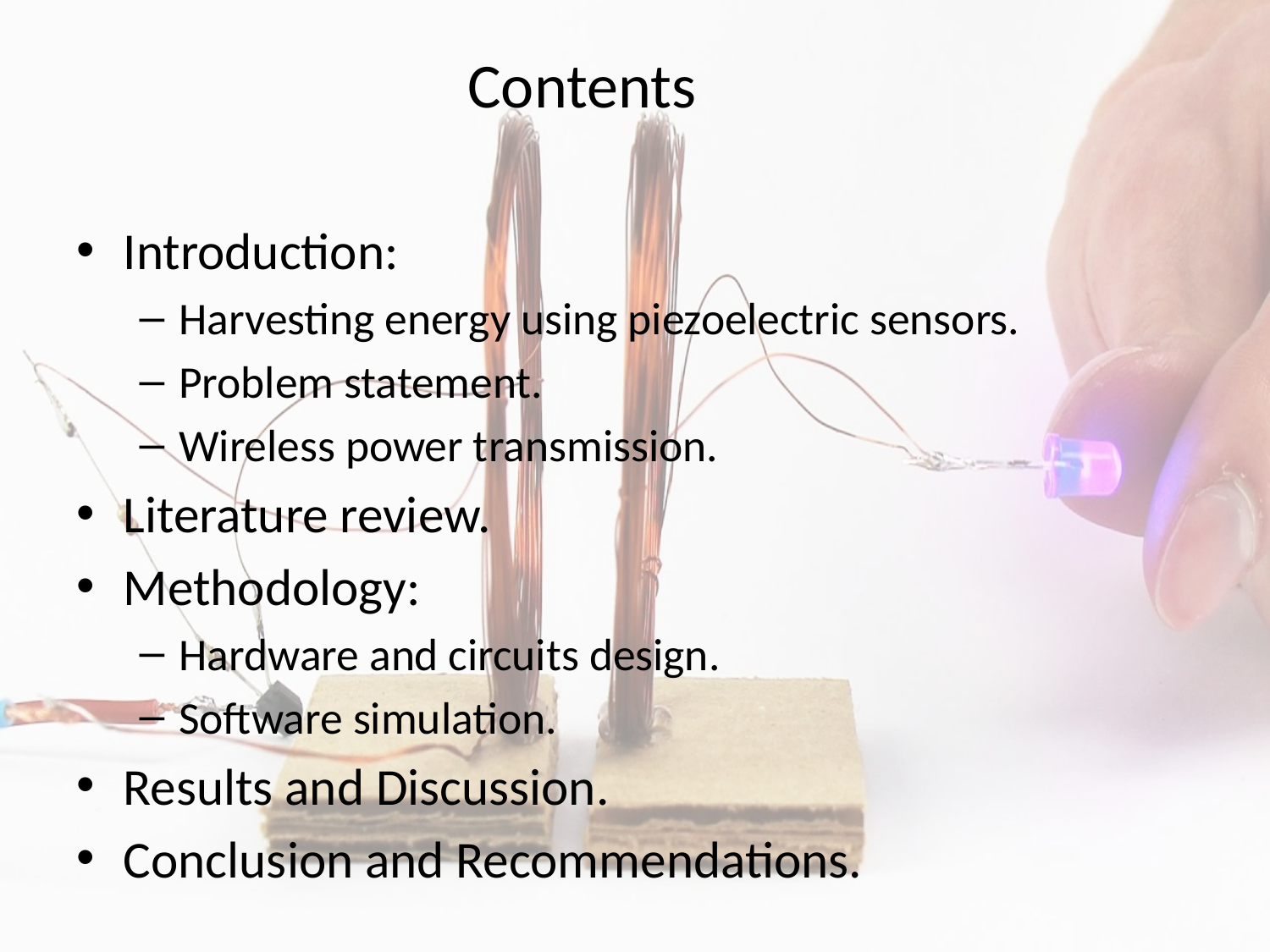

# Contents
Introduction:
Harvesting energy using piezoelectric sensors.
Problem statement.
Wireless power transmission.
Literature review.
Methodology:
Hardware and circuits design.
Software simulation.
Results and Discussion.
Conclusion and Recommendations.